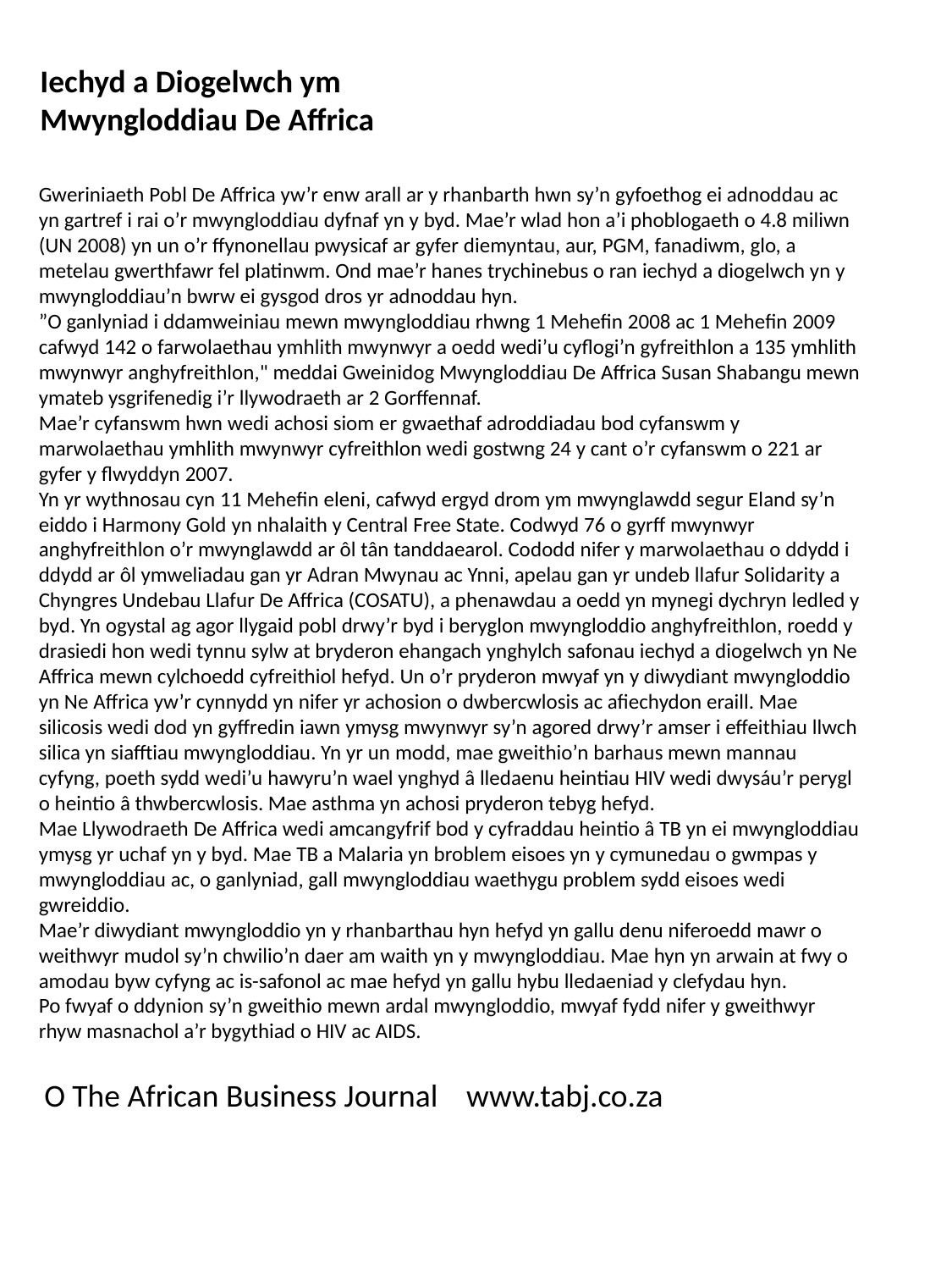

Iechyd a Diogelwch ym Mwyngloddiau De Affrica
Gweriniaeth Pobl De Affrica yw’r enw arall ar y rhanbarth hwn sy’n gyfoethog ei adnoddau ac yn gartref i rai o’r mwyngloddiau dyfnaf yn y byd. Mae’r wlad hon a’i phoblogaeth o 4.8 miliwn (UN 2008) yn un o’r ffynonellau pwysicaf ar gyfer diemyntau, aur, PGM, fanadiwm, glo, a metelau gwerthfawr fel platinwm. Ond mae’r hanes trychinebus o ran iechyd a diogelwch yn y mwyngloddiau’n bwrw ei gysgod dros yr adnoddau hyn.
”O ganlyniad i ddamweiniau mewn mwyngloddiau rhwng 1 Mehefin 2008 ac 1 Mehefin 2009 cafwyd 142 o farwolaethau ymhlith mwynwyr a oedd wedi’u cyflogi’n gyfreithlon a 135 ymhlith mwynwyr anghyfreithlon," meddai Gweinidog Mwyngloddiau De Affrica Susan Shabangu mewn ymateb ysgrifenedig i’r llywodraeth ar 2 Gorffennaf.
Mae’r cyfanswm hwn wedi achosi siom er gwaethaf adroddiadau bod cyfanswm y marwolaethau ymhlith mwynwyr cyfreithlon wedi gostwng 24 y cant o’r cyfanswm o 221 ar gyfer y flwyddyn 2007.
Yn yr wythnosau cyn 11 Mehefin eleni, cafwyd ergyd drom ym mwynglawdd segur Eland sy’n eiddo i Harmony Gold yn nhalaith y Central Free State. Codwyd 76 o gyrff mwynwyr anghyfreithlon o’r mwynglawdd ar ôl tân tanddaearol. Cododd nifer y marwolaethau o ddydd i ddydd ar ôl ymweliadau gan yr Adran Mwynau ac Ynni, apelau gan yr undeb llafur Solidarity a Chyngres Undebau Llafur De Affrica (COSATU), a phenawdau a oedd yn mynegi dychryn ledled y byd. Yn ogystal ag agor llygaid pobl drwy’r byd i beryglon mwyngloddio anghyfreithlon, roedd y drasiedi hon wedi tynnu sylw at bryderon ehangach ynghylch safonau iechyd a diogelwch yn Ne Affrica mewn cylchoedd cyfreithiol hefyd. Un o’r pryderon mwyaf yn y diwydiant mwyngloddio yn Ne Affrica yw’r cynnydd yn nifer yr achosion o dwbercwlosis ac afiechydon eraill. Mae silicosis wedi dod yn gyffredin iawn ymysg mwynwyr sy’n agored drwy’r amser i effeithiau llwch silica yn siafftiau mwyngloddiau. Yn yr un modd, mae gweithio’n barhaus mewn mannau cyfyng, poeth sydd wedi’u hawyru’n wael ynghyd â lledaenu heintiau HIV wedi dwysáu’r perygl o heintio â thwbercwlosis. Mae asthma yn achosi pryderon tebyg hefyd.
Mae Llywodraeth De Affrica wedi amcangyfrif bod y cyfraddau heintio â TB yn ei mwyngloddiau ymysg yr uchaf yn y byd. Mae TB a Malaria yn broblem eisoes yn y cymunedau o gwmpas y mwyngloddiau ac, o ganlyniad, gall mwyngloddiau waethygu problem sydd eisoes wedi gwreiddio.
Mae’r diwydiant mwyngloddio yn y rhanbarthau hyn hefyd yn gallu denu niferoedd mawr o weithwyr mudol sy’n chwilio’n daer am waith yn y mwyngloddiau. Mae hyn yn arwain at fwy o amodau byw cyfyng ac is-safonol ac mae hefyd yn gallu hybu lledaeniad y clefydau hyn.
Po fwyaf o ddynion sy’n gweithio mewn ardal mwyngloddio, mwyaf fydd nifer y gweithwyr rhyw masnachol a’r bygythiad o HIV ac AIDS.

O The African Business Journal    www.tabj.co.za